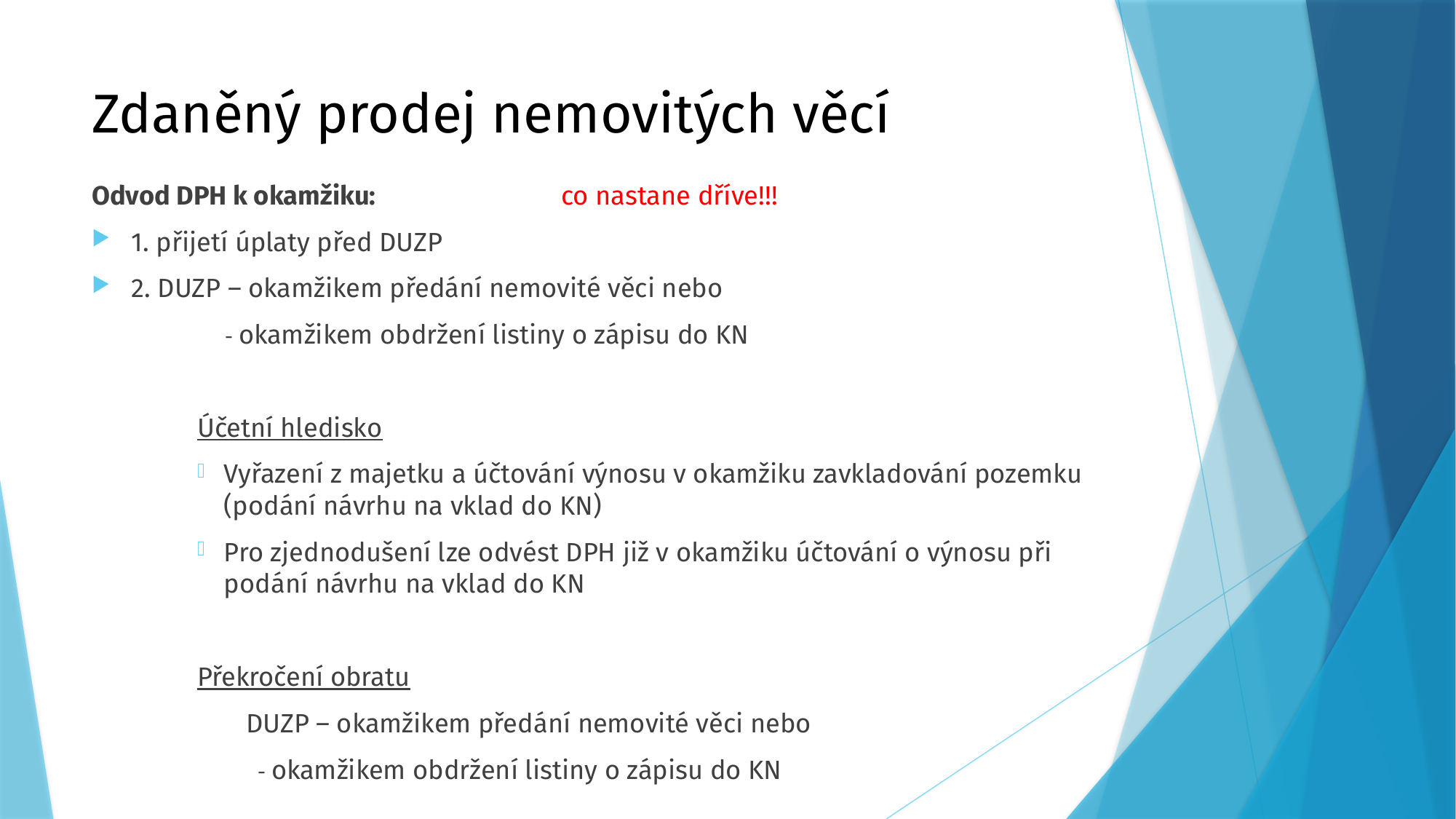

# Zdaněný prodej nemovitých věcí
Odvod DPH k okamžiku:                              co nastane dříve!!!
1. přijetí úplaty před DUZP
2. DUZP – okamžikem předání nemovité věci nebo
     - okamžikem obdržení listiny o zápisu do KN

Účetní hledisko
Vyřazení z majetku a účtování výnosu v okamžiku zavkladování pozemku (podání návrhu na vklad do KN)
Pro zjednodušení lze odvést DPH již v okamžiku účtování o výnosu při podání návrhu na vklad do KN

Překročení obratu
  	       DUZP – okamžikem předání nemovité věci nebo
           - okamžikem obdržení listiny o zápisu do KN